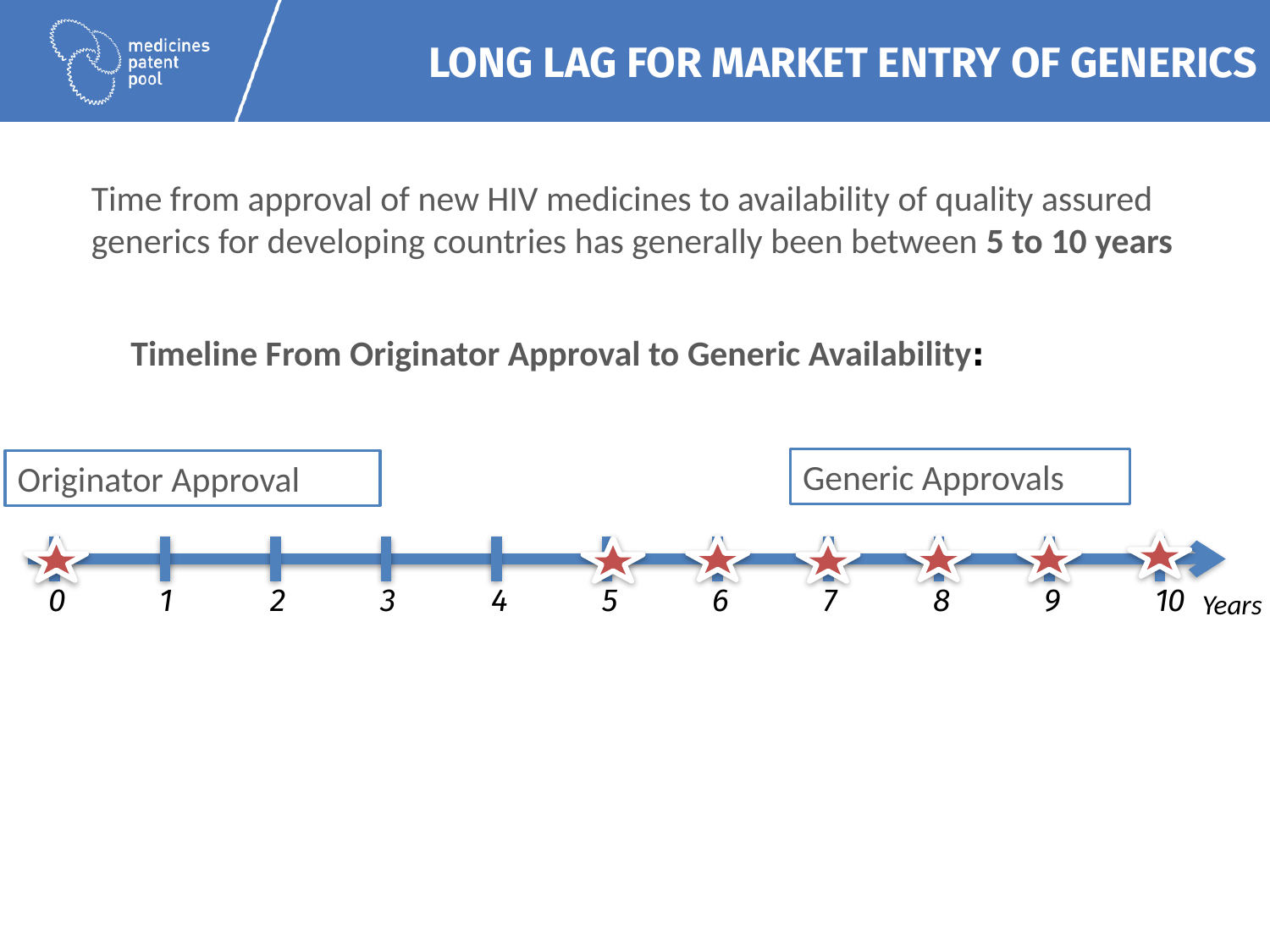

# Long lag for market entry of generics
Time from approval of new HIV medicines to availability of quality assured generics for developing countries has generally been between 5 to 10 years

Timeline From Originator Approval to Generic Availability:
Generic Approvals
Originator Approval

| 0 | 1 | 2 | 3 | 4 | 5 | 6 | 7 | 8 | 9 | 10 |
| --- | --- | --- | --- | --- | --- | --- | --- | --- | --- | --- |
Years